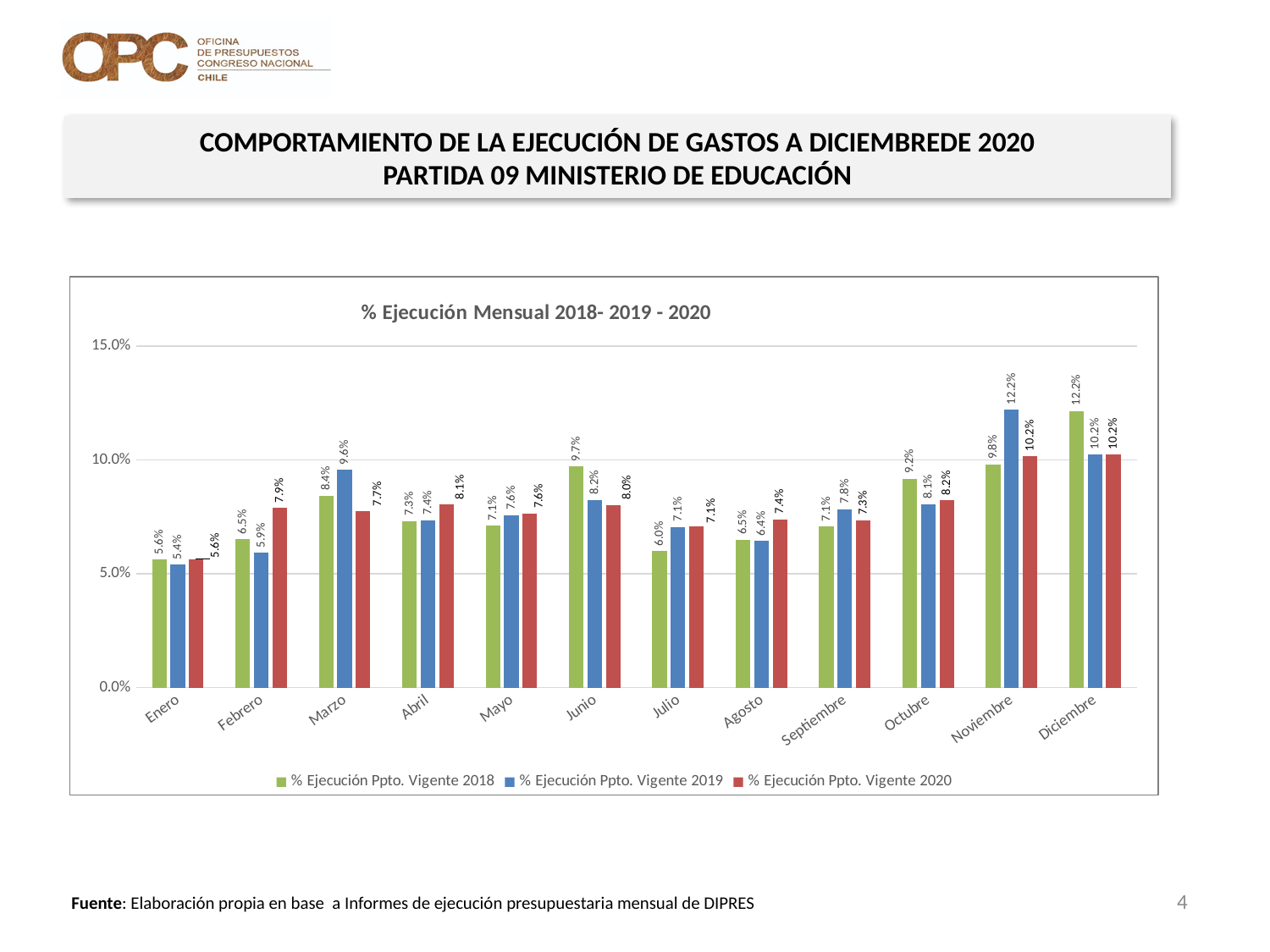

COMPORTAMIENTO DE LA EJECUCIÓN DE GASTOS A DICIEMBREDE 2020
PARTIDA 09 MINISTERIO DE EDUCACIÓN

### Chart: % Ejecución Mensual 2018- 2019 - 2020

| Category | % Ejecución Ppto. Vigente 2018 | % Ejecución Ppto. Vigente 2019 | % Ejecución Ppto. Vigente 2020 |
|---|---|---|---|
| Enero | 0.05614182033766748 | 0.05402434211384295 | 0.056416790088538143 |
| Febrero | 0.06508431852878205 | 0.059277193404386495 | 0.07883943397521255 |
| Marzo | 0.08422842199387391 | 0.09566407183653736 | 0.07734159632480281 |
| Abril | 0.07305027546516586 | 0.07351541199484381 | 0.08052041507731188 |
| Mayo | 0.07106780831573097 | 0.07564463403590946 | 0.07642859454468658 |
| Junio | 0.09724992270326623 | 0.08241747883205174 | 0.0801673738379564 |
| Julio | 0.05997241335248172 | 0.07059158923545468 | 0.0707074605185919 |
| Agosto | 0.06494137360458907 | 0.06439560070638191 | 0.07396539678344188 |
| Septiembre | 0.07068378386612899 | 0.07841231982107988 | 0.07341757188276722 |
| Octubre | 0.09169948149389784 | 0.08054172332483697 | 0.08233023291045836 |
| Noviembre | 0.09793075456863577 | 0.12202818700150819 | 0.10161230274092349 |
| Diciembre | 0.12150653562581208 | 0.10231642107659865 | 0.10225830574084313 |
4